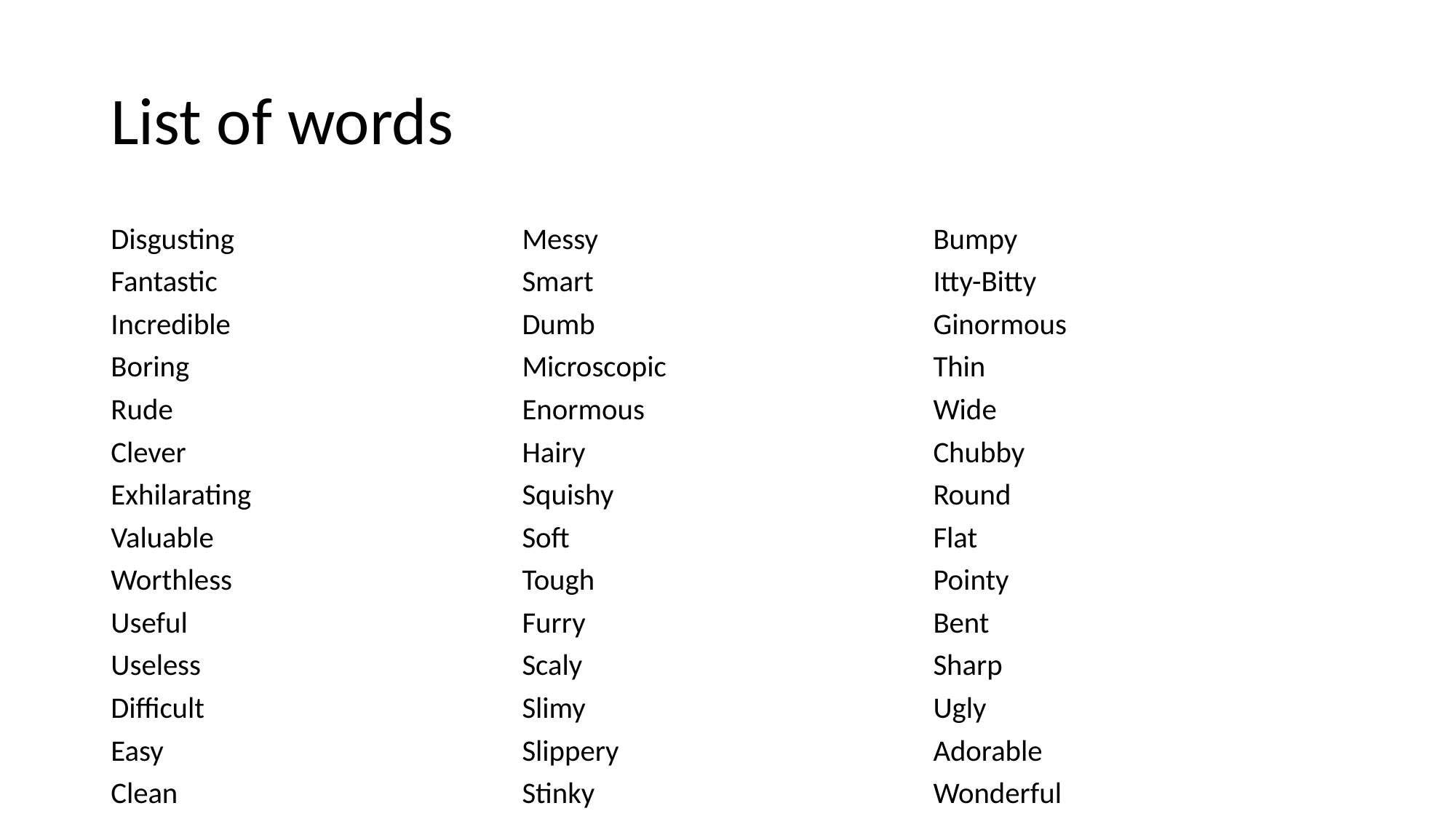

# List of words
Disgusting
Fantastic
Incredible
Boring
Rude
Clever
Exhilarating
Valuable
Worthless
Useful
Useless
Difficult
Easy
Clean
Messy
Smart
Dumb
Microscopic
Enormous
Hairy
Squishy
Soft
Tough
Furry
Scaly
Slimy
Slippery
Stinky
Bumpy
Itty-Bitty
Ginormous
Thin
Wide
Chubby
Round
Flat
Pointy
Bent
Sharp
Ugly
Adorable
Wonderful